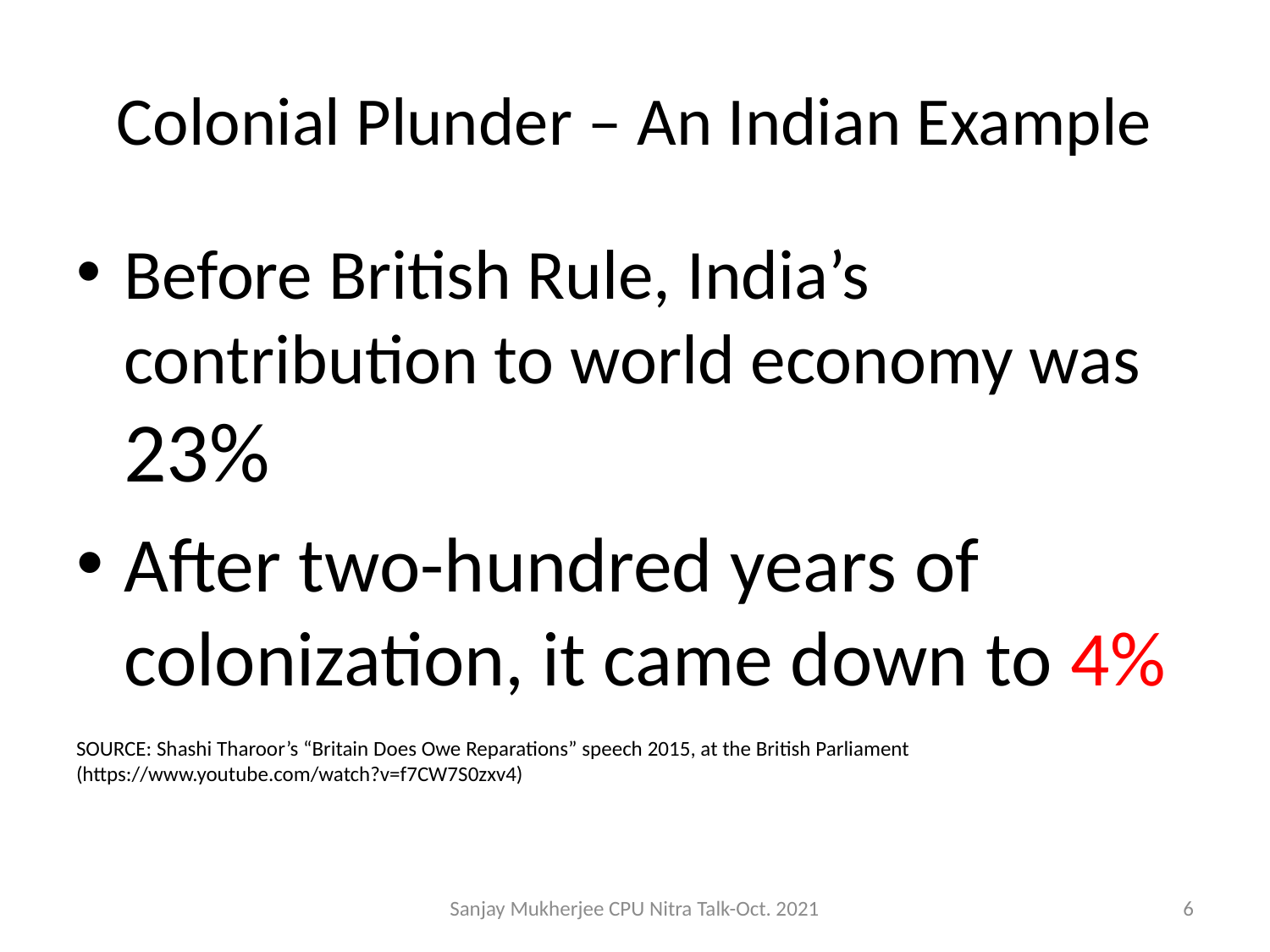

# Colonial Plunder – An Indian Example
Before British Rule, India’s contribution to world economy was 23%
After two-hundred years of colonization, it came down to 4%

SOURCE: Shashi Tharoor’s “Britain Does Owe Reparations” speech 2015, at the British Parliament (https://www.youtube.com/watch?v=f7CW7S0zxv4)
Sanjay Mukherjee CPU Nitra Talk-Oct. 2021
6